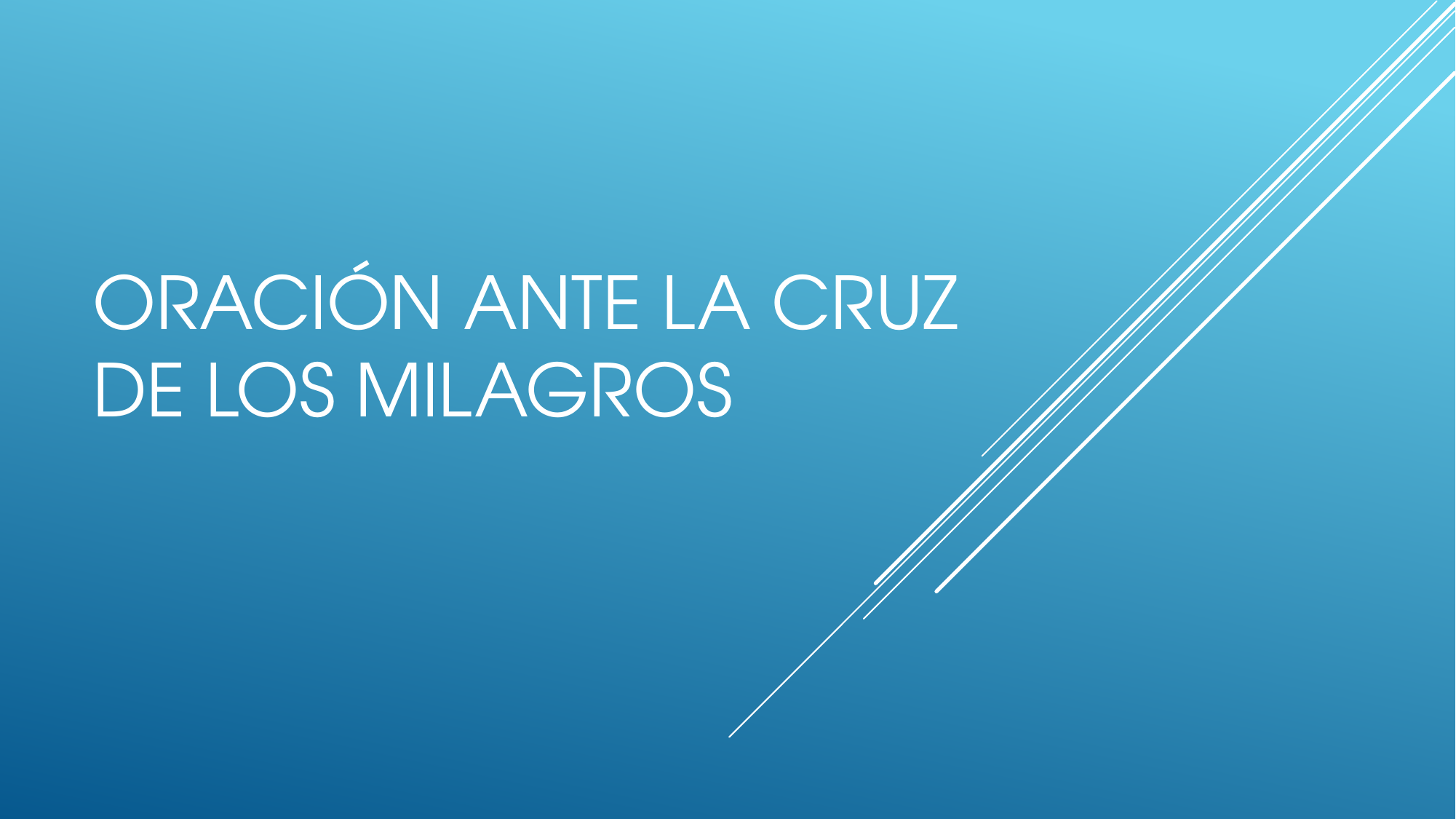

# Oración ante la cruz de los milagros